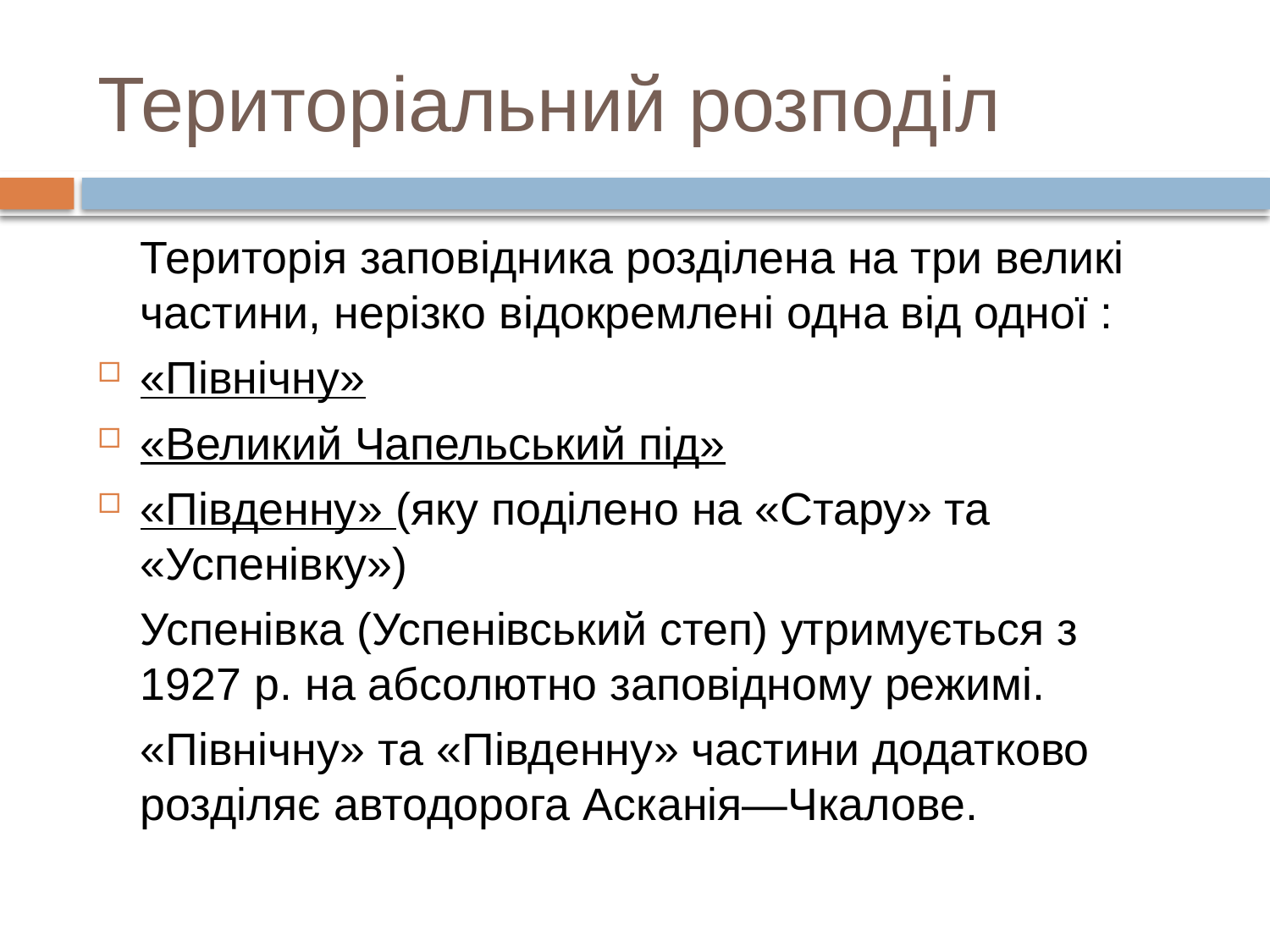

# Територіальний розподіл
	Територія заповідника розділена на три великі частини, нерізко відокремлені одна від одної :
«Північну»
«Великий Чапельський під»
«Південну» (яку поділено на «Стару» та «Успенівку»)
	Успенівка (Успенівський степ) утримується з 1927 р. на абсолютно заповідному режимі.
	«Північну» та «Південну» частини додатково розділяє автодорога Асканія—Чкалове.